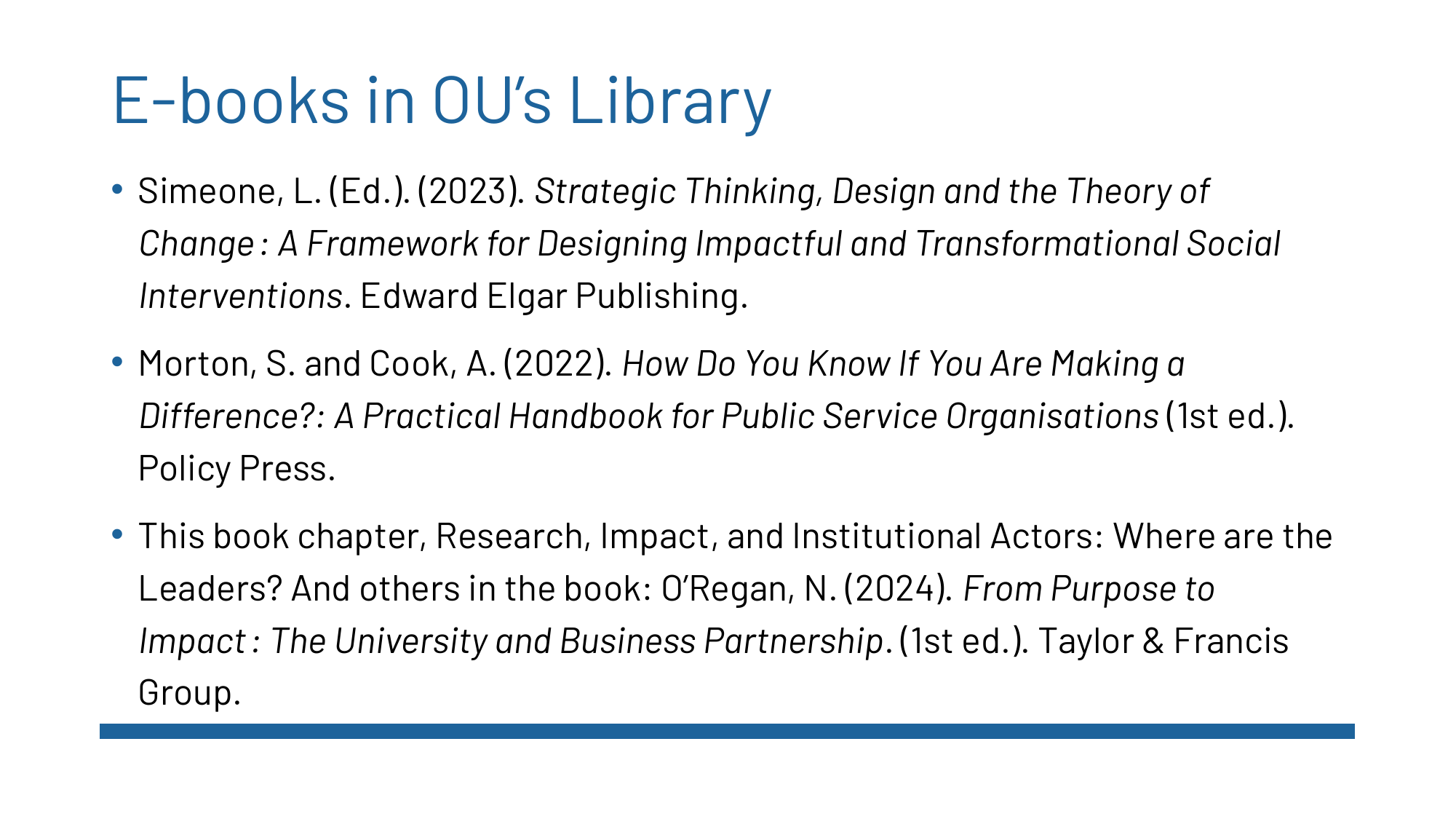

# E-books in OU’s Library
Simeone, L. (Ed.). (2023). Strategic Thinking, Design and the Theory of Change : A Framework for Designing Impactful and Transformational Social Interventions. Edward Elgar Publishing.
Morton, S. and Cook, A. (2022). How Do You Know If You Are Making a Difference?: A Practical Handbook for Public Service Organisations (1st ed.). Policy Press.
This book chapter, Research, Impact, and Institutional Actors: Where are the Leaders? And others in the book: O’Regan, N. (2024). From Purpose to Impact : The University and Business Partnership. (1st ed.). Taylor & Francis Group.